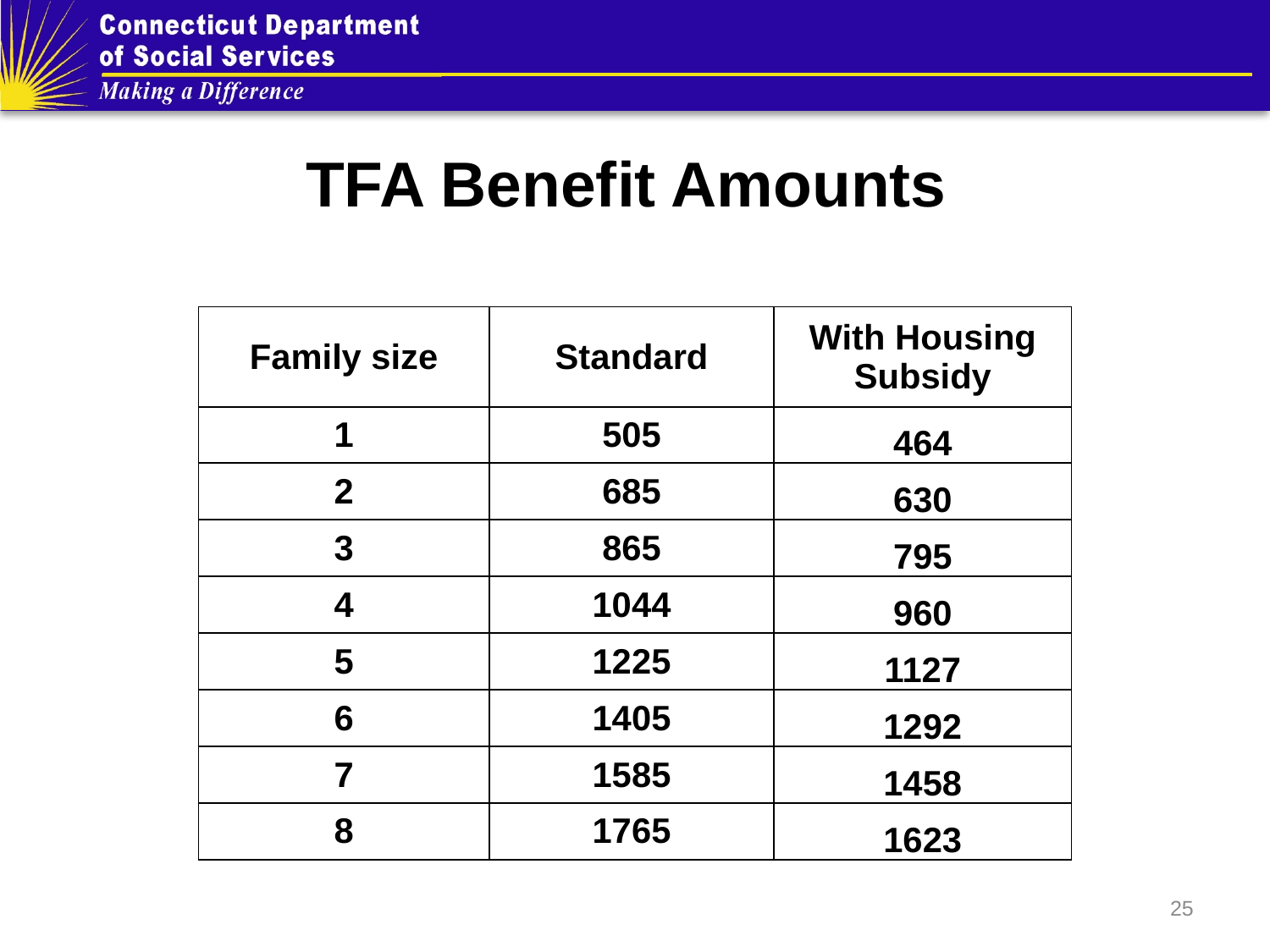

TFA Benefit Amounts
| Family size | Standard | With Housing Subsidy |
| --- | --- | --- |
| 1 | 505 | 464 |
| 2 | 685 | 630 |
| 3 | 865 | 795 |
| 4 | 1044 | 960 |
| 5 | 1225 | 1127 |
| 6 | 1405 | 1292 |
| 7 | 1585 | 1458 |
| 8 | 1765 | 1623 |
25